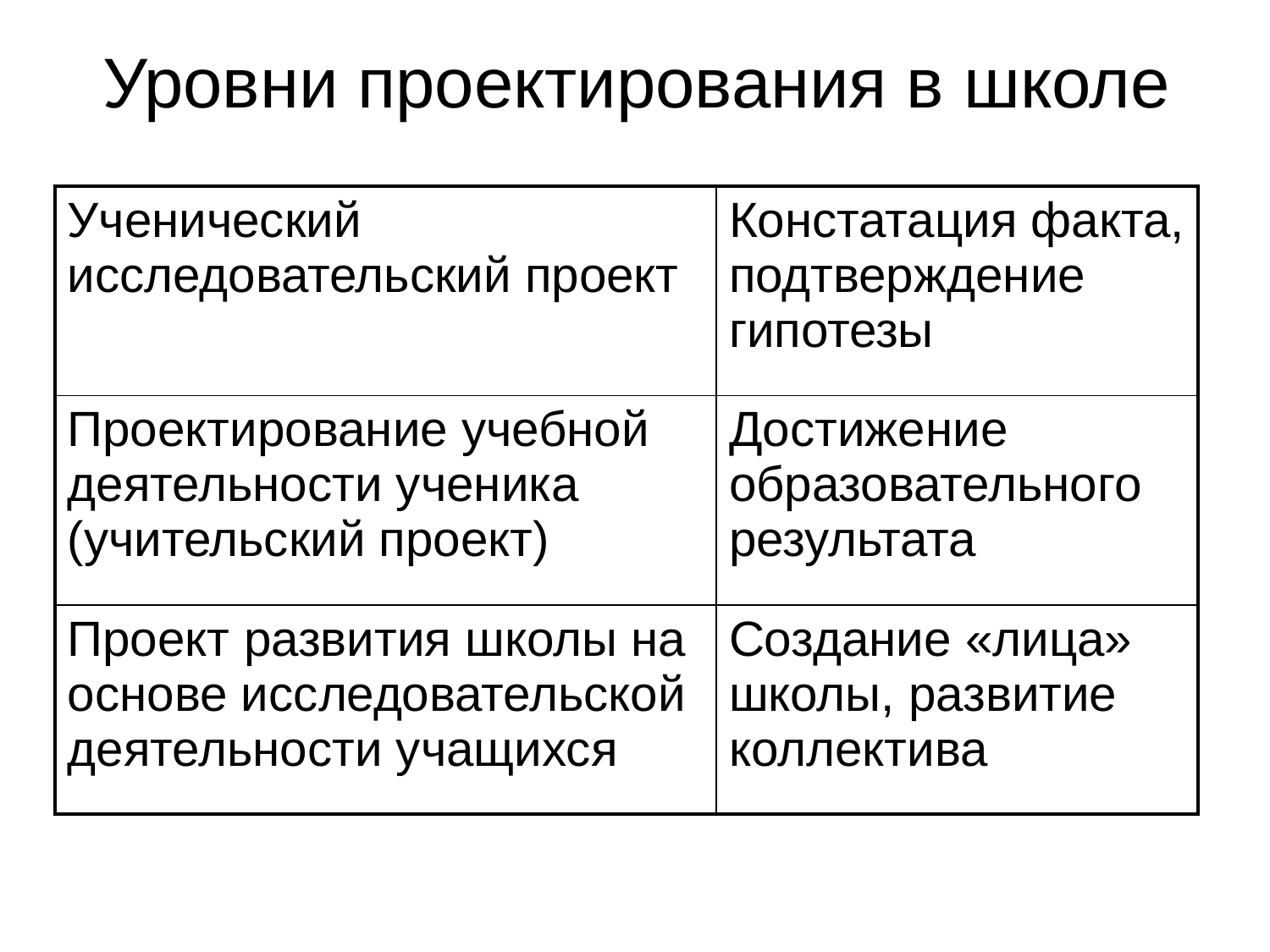

Уровни проектирования в школе
| Ученический исследовательский проект | Констатация факта, подтверждение гипотезы |
| --- | --- |
| Проектирование учебной деятельности ученика (учительский проект) | Достижение образовательного результата |
| Проект развития школы на основе исследовательской деятельности учащихся | Создание «лица» школы, развитие коллектива |